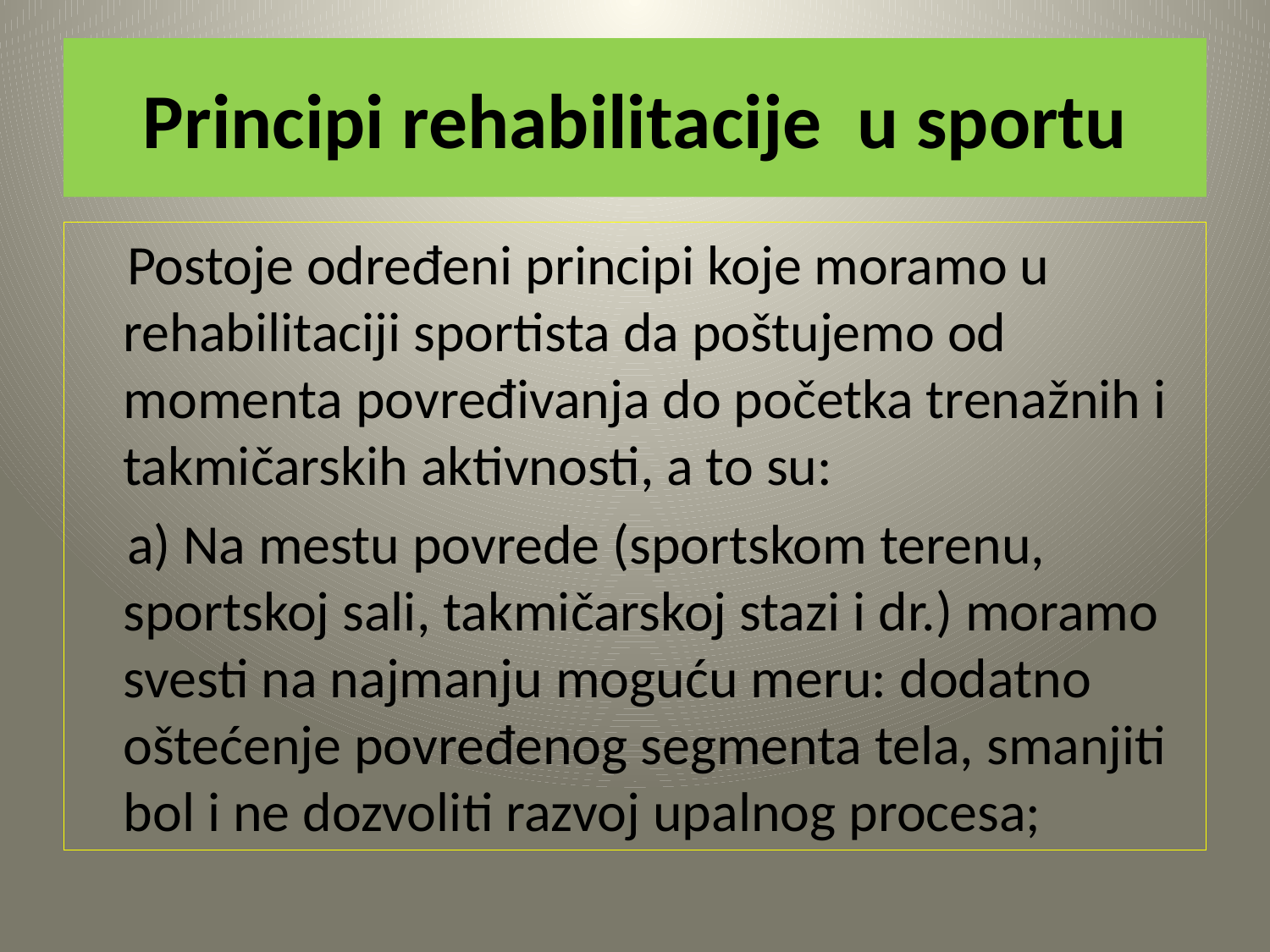

# Principi rehabilitacije  u sportu
    Postoje određeni principi koje moramo u rehabilitaciji sportista da poštujemo od momenta povređivanja do početka trenažnih i takmičarskih aktivnosti, a to su:
    a) Na mestu povrede (sportskom terenu, sportskoj sali, takmičarskoj stazi i dr.) moramo svesti na najmanju moguću meru: dodatno oštećenje povređenog segmenta tela, smanjiti bol i ne dozvoliti razvoj upalnog procesa;